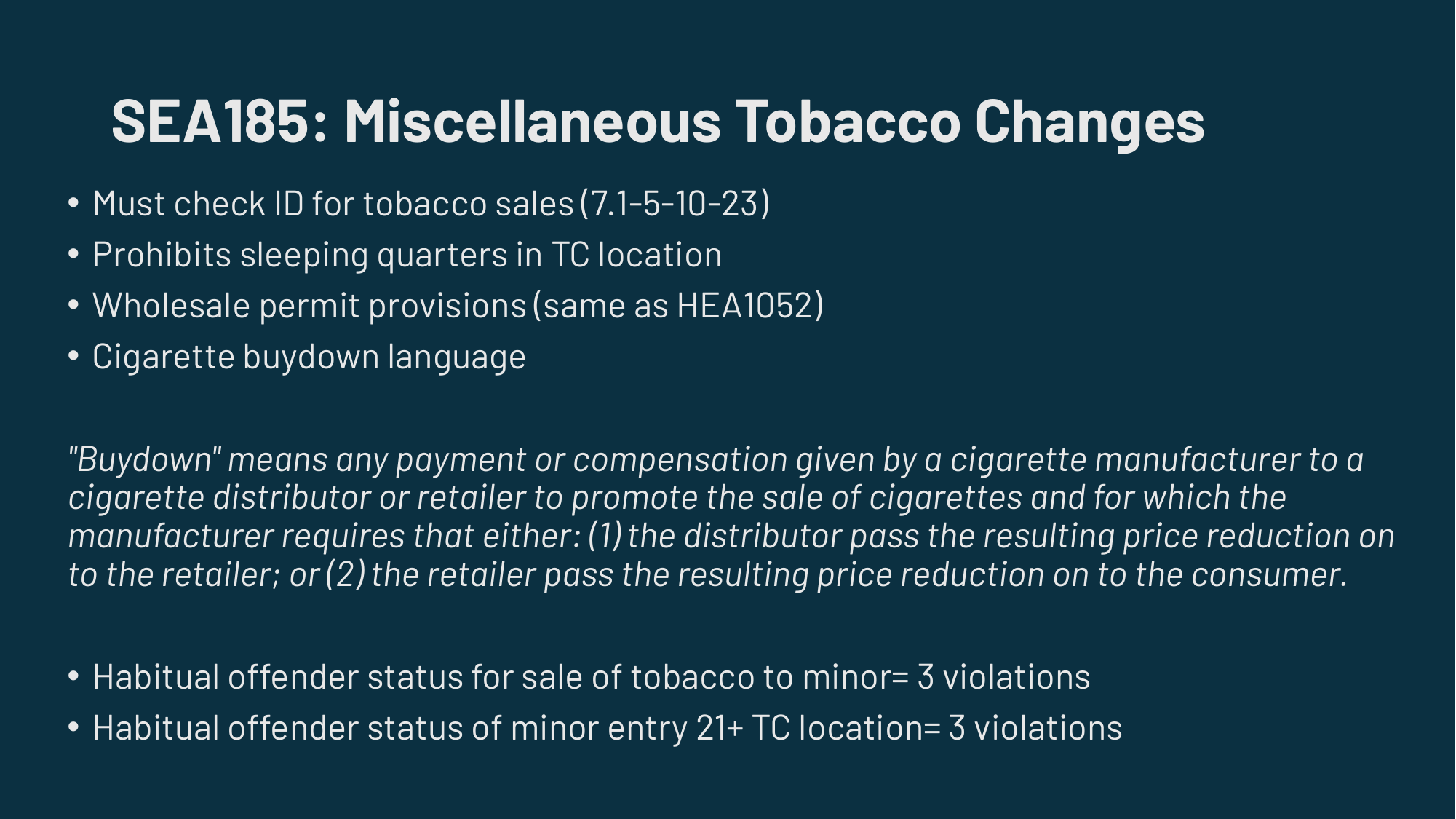

# SEA185: Miscellaneous Tobacco Changes
Must check ID for tobacco sales (7.1-5-10-23)
Prohibits sleeping quarters in TC location
Wholesale permit provisions (same as HEA1052)
Cigarette buydown language

"Buydown" means any payment or compensation given by a cigarette manufacturer to a cigarette distributor or retailer to promote the sale of cigarettes and for which the manufacturer requires that either: (1) the distributor pass the resulting price reduction on to the retailer; or (2) the retailer pass the resulting price reduction on to the consumer.

Habitual offender status for sale of tobacco to minor= 3 violations
Habitual offender status of minor entry 21+ TC location= 3 violations